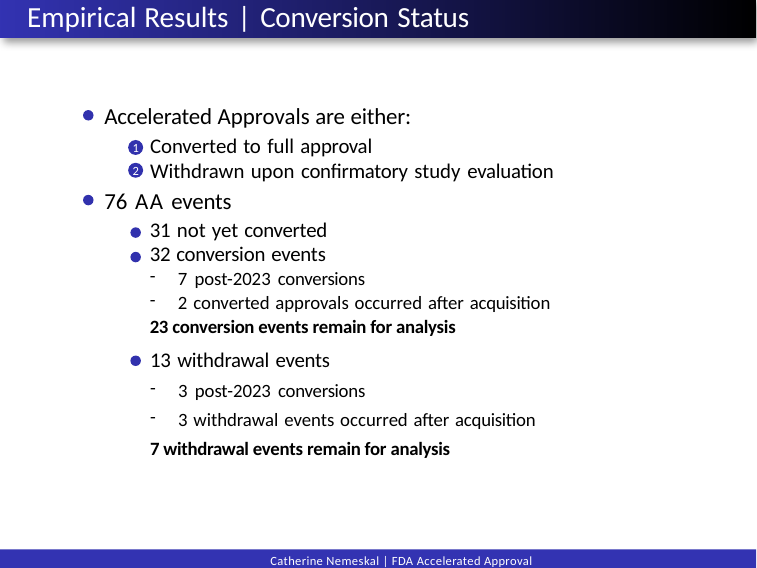

# Empirical Results | Conversion Status
Accelerated Approvals are either:

Converted to full approval
Withdrawn upon confirmatory study evaluation
1
2
76 AA events
31 not yet converted
32 conversion events
7 post-2023 conversions
2 converted approvals occurred after acquisition
23 conversion events remain for analysis

13 withdrawal events
3 post-2023 conversions
3 withdrawal events occurred after acquisition
7 withdrawal events remain for analysis